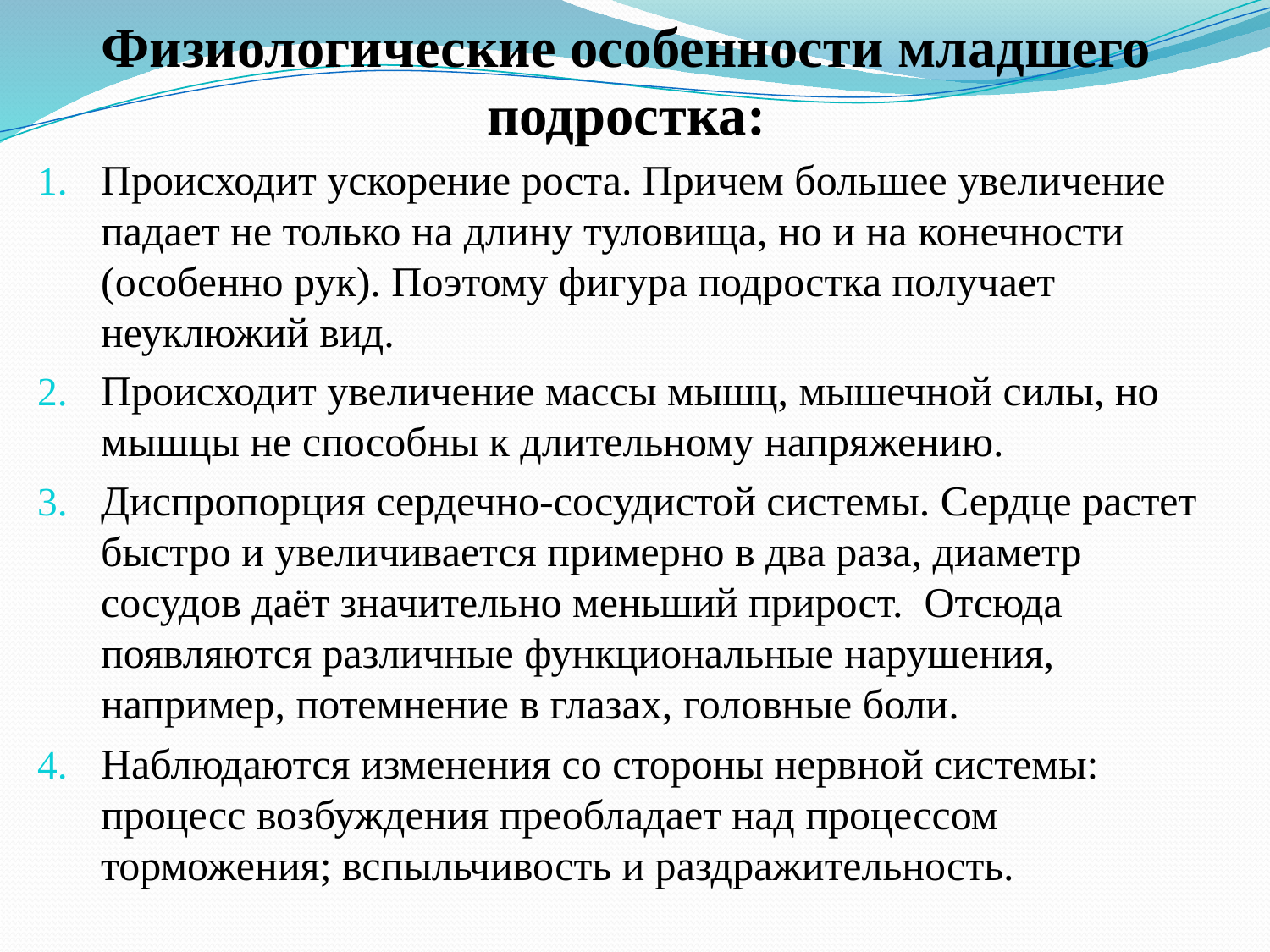

# Физиологические особенности младшего подростка:
Происходит ускорение роста. Причем большее увеличение падает не только на длину туловища, но и на конечности (особенно рук). Поэтому фигура подростка получает неуклюжий вид.
Происходит увеличение массы мышц, мышечной силы, но мышцы не способны к длительному напряжению.
Диспропорция сердечно-сосудистой системы. Сердце растет быстро и увеличивается примерно в два раза, диаметр сосудов даёт значительно меньший прирост.  Отсюда появляются различные функциональные нарушения, например, потемнение в глазах, головные боли.
Наблюдаются изменения со стороны нервной системы: процесс возбуждения преобладает над процессом торможения; вспыльчивость и раздражительность.